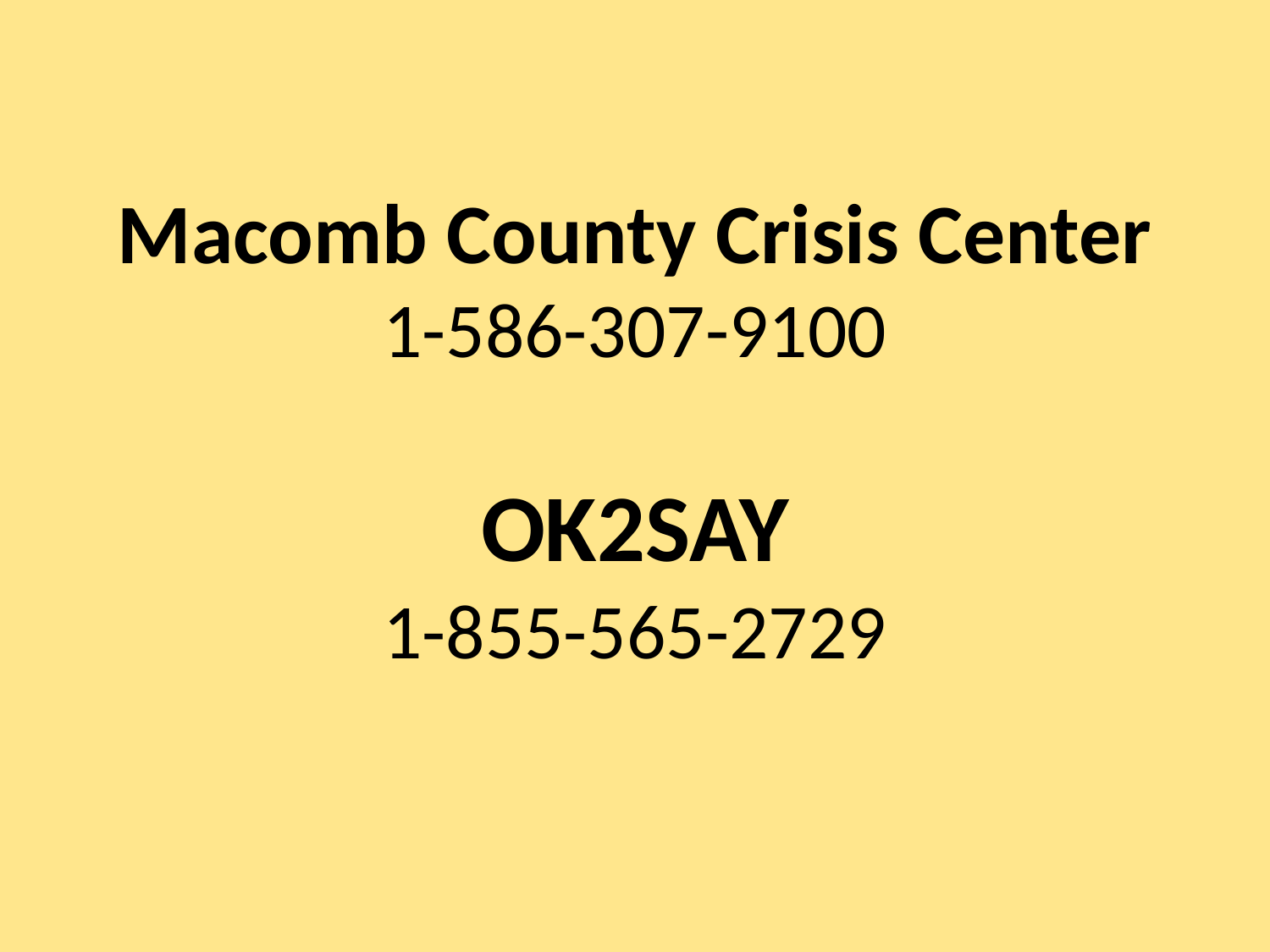

# Macomb County Crisis Center 1-586-307-9100 OK2SAY 1-855-565-2729